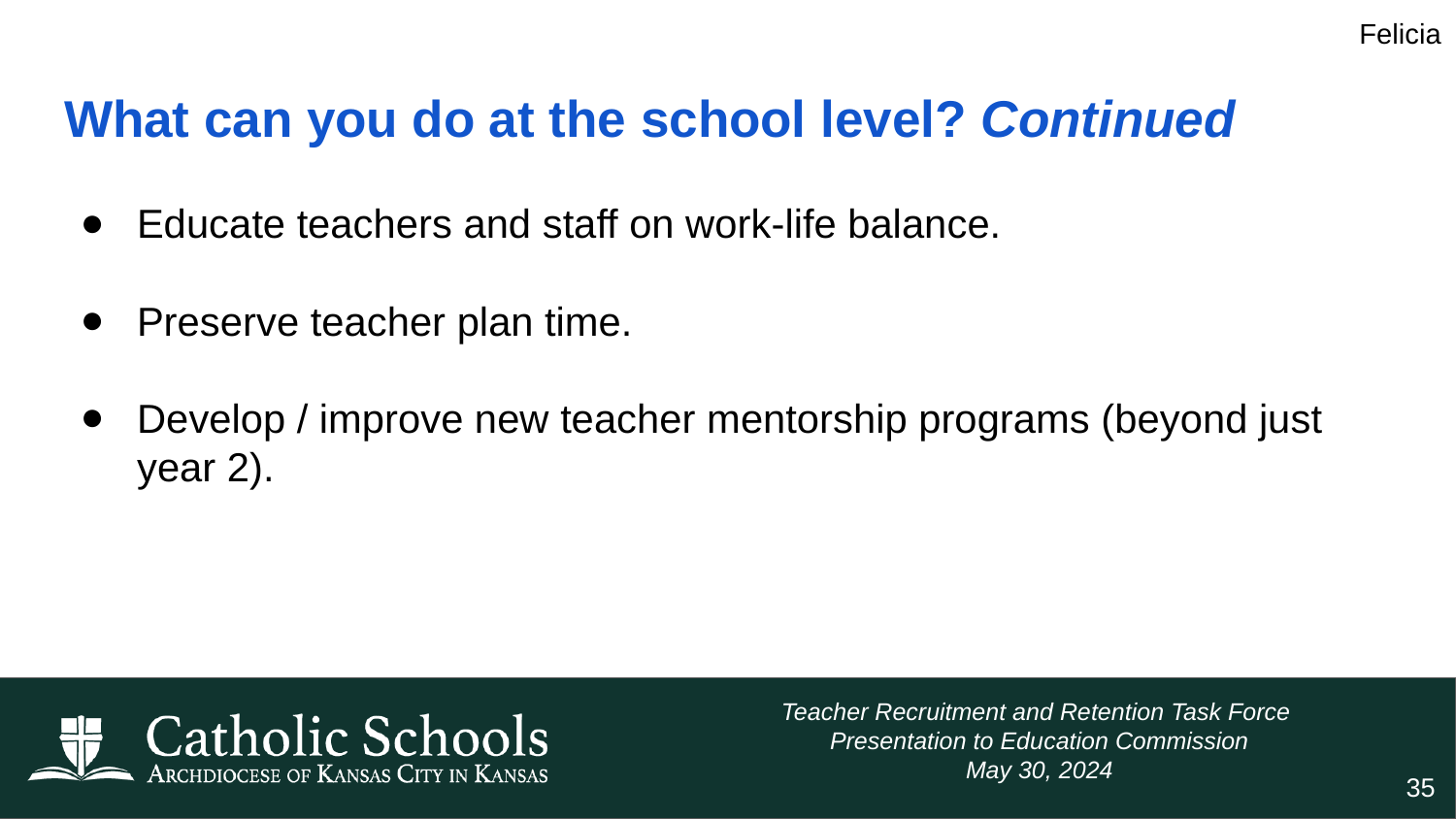

Felicia
# What can you do at the school level? Continued
Educate teachers and staff on work-life balance.

Preserve teacher plan time.

Develop / improve new teacher mentorship programs (beyond just year 2).